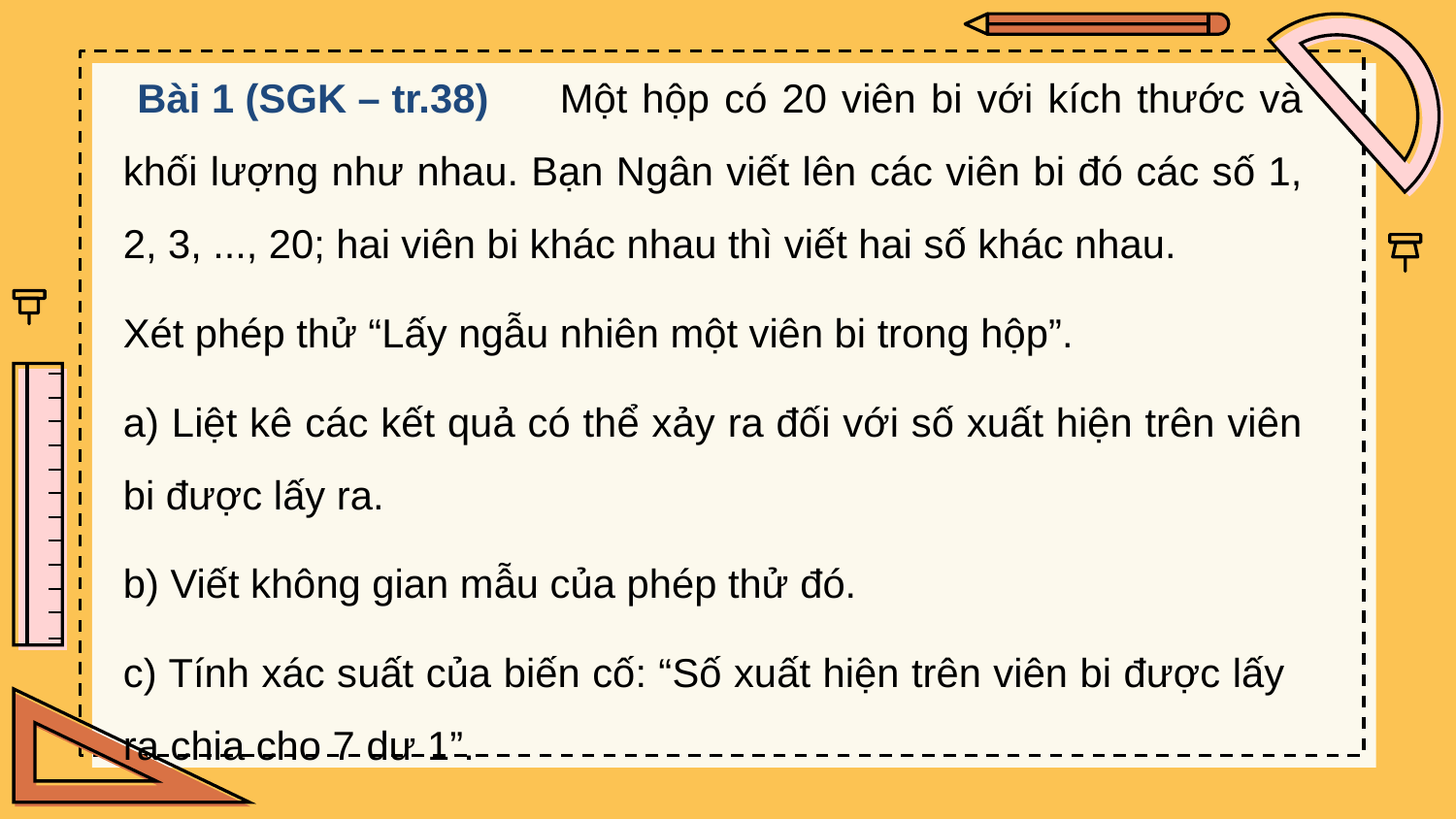

Một hộp có 20 viên bi với kích thước và khối lượng như nhau. Bạn Ngân viết lên các viên bi đó các số 1, 2, 3, ..., 20; hai viên bi khác nhau thì viết hai số khác nhau.
Xét phép thử “Lấy ngẫu nhiên một viên bi trong hộp”.
a) Liệt kê các kết quả có thể xảy ra đối với số xuất hiện trên viên bi được lấy ra.
b) Viết không gian mẫu của phép thử đó.
c) Tính xác suất của biến cố: “Số xuất hiện trên viên bi được lấy 	ra chia cho 7 dư 1”.
Bài 1 (SGK – tr.38)